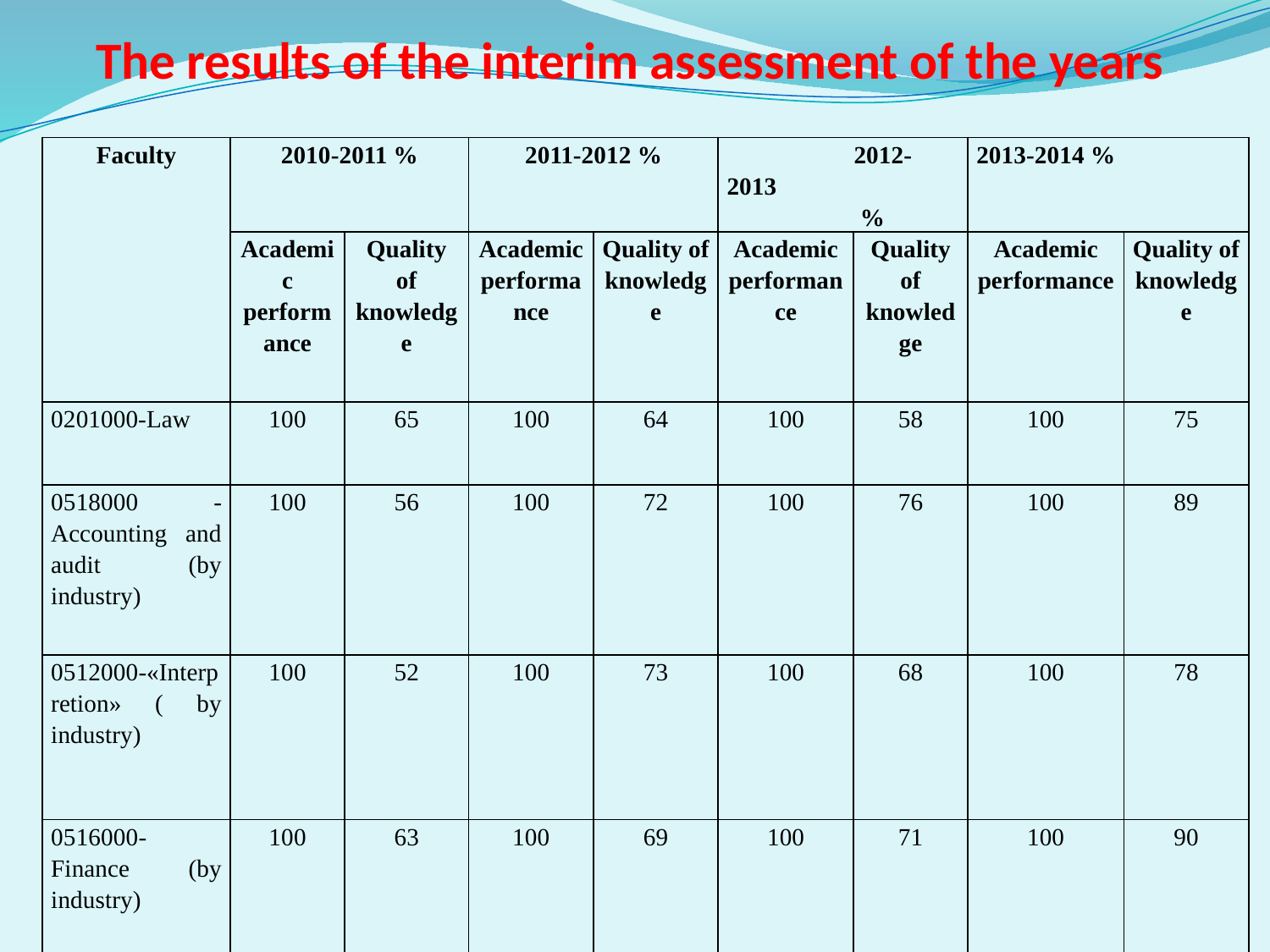

# The results of the interim assessment of the years
| Faculty | 2010-2011 % |  | 2011-2012 % |  | 2012-2013 % |  | 2013-2014 % |  |
| --- | --- | --- | --- | --- | --- | --- | --- | --- |
|  | Academic performance | Quality of knowledge | Academic performance | Quality of knowledge | Academic performance | Quality of knowledge | Academic performance | Quality of knowledge |
| 0201000-Law | 100 | 65 | 100 | 64 | 100 | 58 | 100 | 75 |
| 0518000 -Accounting and audit (by industry) | 100 | 56 | 100 | 72 | 100 | 76 | 100 | 89 |
| 0512000-«Interpretion» ( by industry) | 100 | 52 | 100 | 73 | 100 | 68 | 100 | 78 |
| 0516000-Finance (by industry) | 100 | 63 | 100 | 69 | 100 | 71 | 100 | 90 |